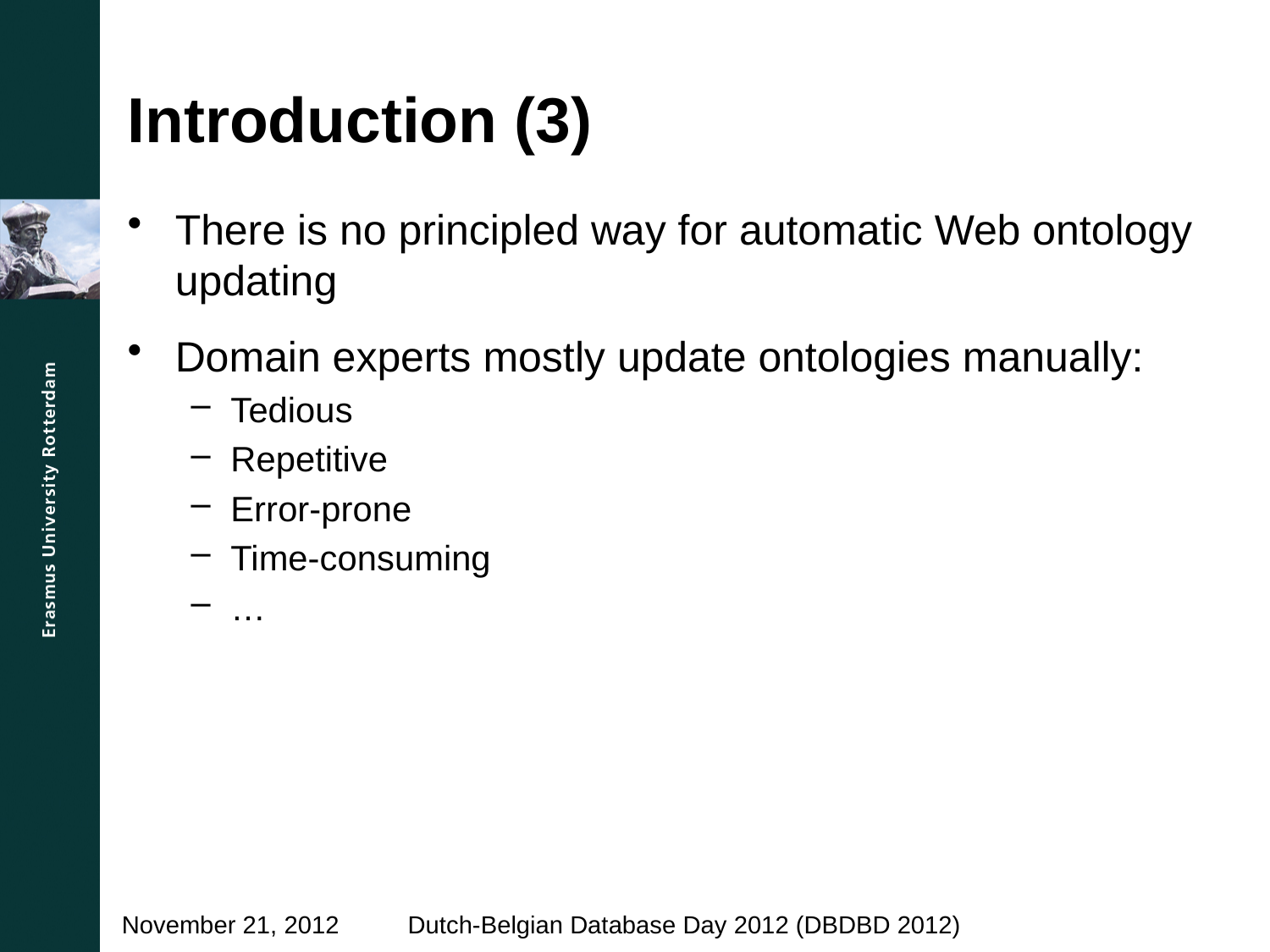

# Introduction (3)
There is no principled way for automatic Web ontology updating

Domain experts mostly update ontologies manually:
Tedious
Repetitive
Error-prone
Time-consuming
…
Dutch-Belgian Database Day 2012 (DBDBD 2012)
November 21, 2012